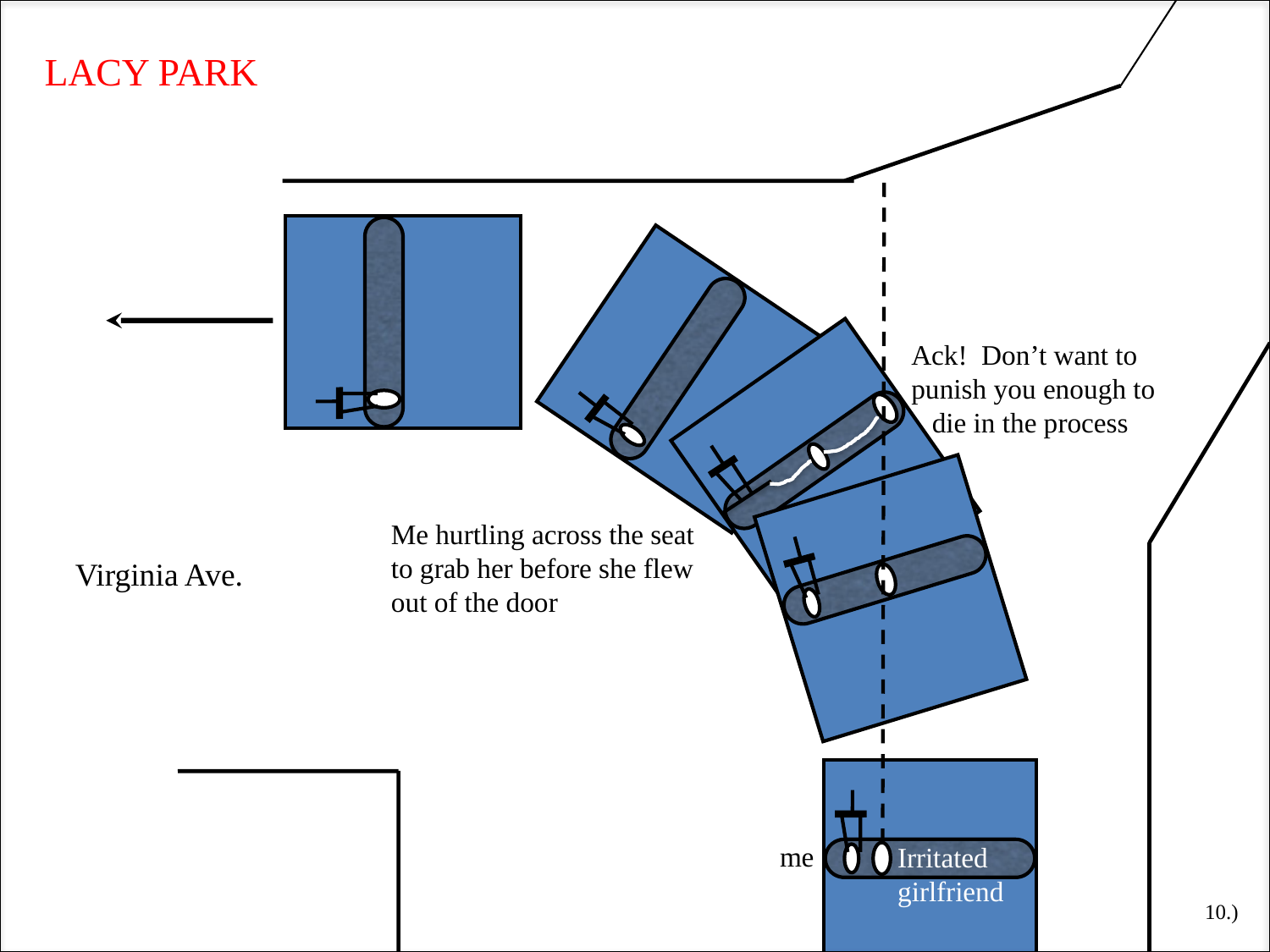

LACY PARK

Ack!  Don’t want to punish you enough to
   die in the process

Me hurtling across the seat to grab her before she flew out of the door

Virginia Ave.

me
Irritated girlfriend
10.)